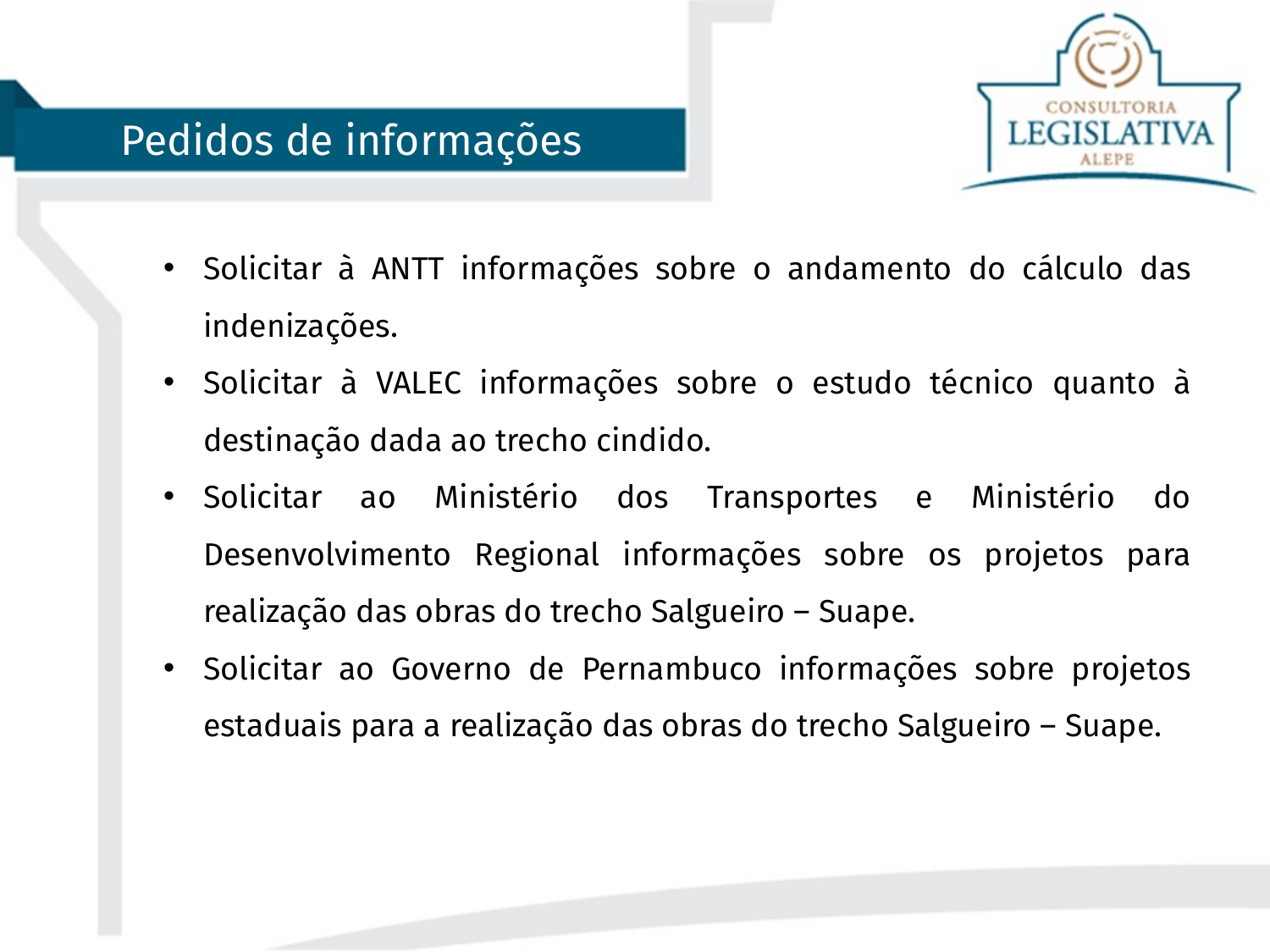

Pedidos de informações
Solicitar à ANTT informações sobre o andamento do cálculo das indenizações.
Solicitar à VALEC informações sobre o estudo técnico quanto à destinação dada ao trecho cindido.
Solicitar ao Ministério dos Transportes e Ministério do Desenvolvimento Regional informações sobre os projetos para realização das obras do trecho Salgueiro – Suape.
Solicitar ao Governo de Pernambuco informações sobre projetos estaduais para a realização das obras do trecho Salgueiro – Suape.